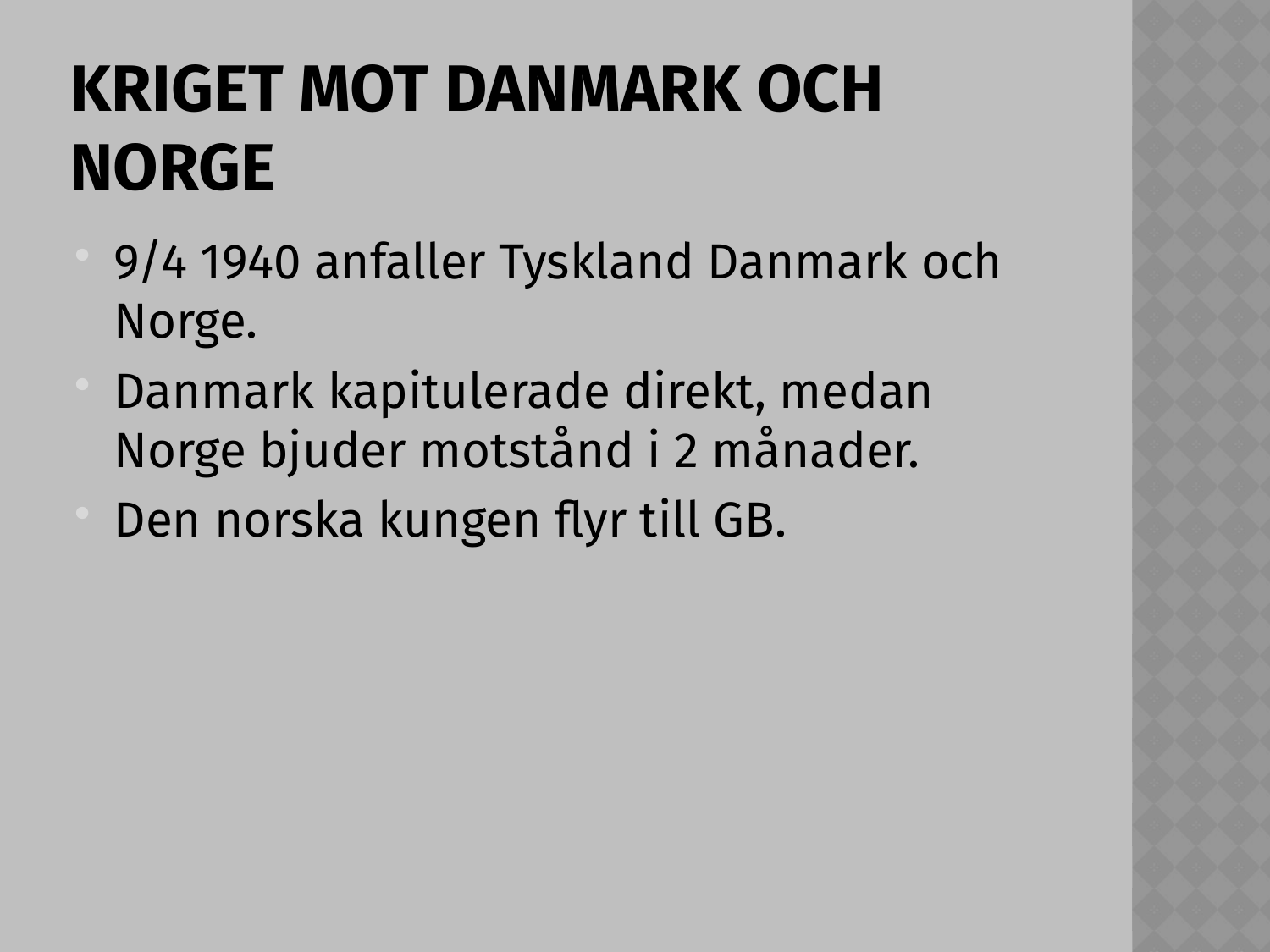

# Kriget mot Danmark och norge
9/4 1940 anfaller Tyskland Danmark och Norge.
Danmark kapitulerade direkt, medan Norge bjuder motstånd i 2 månader.
Den norska kungen flyr till GB.